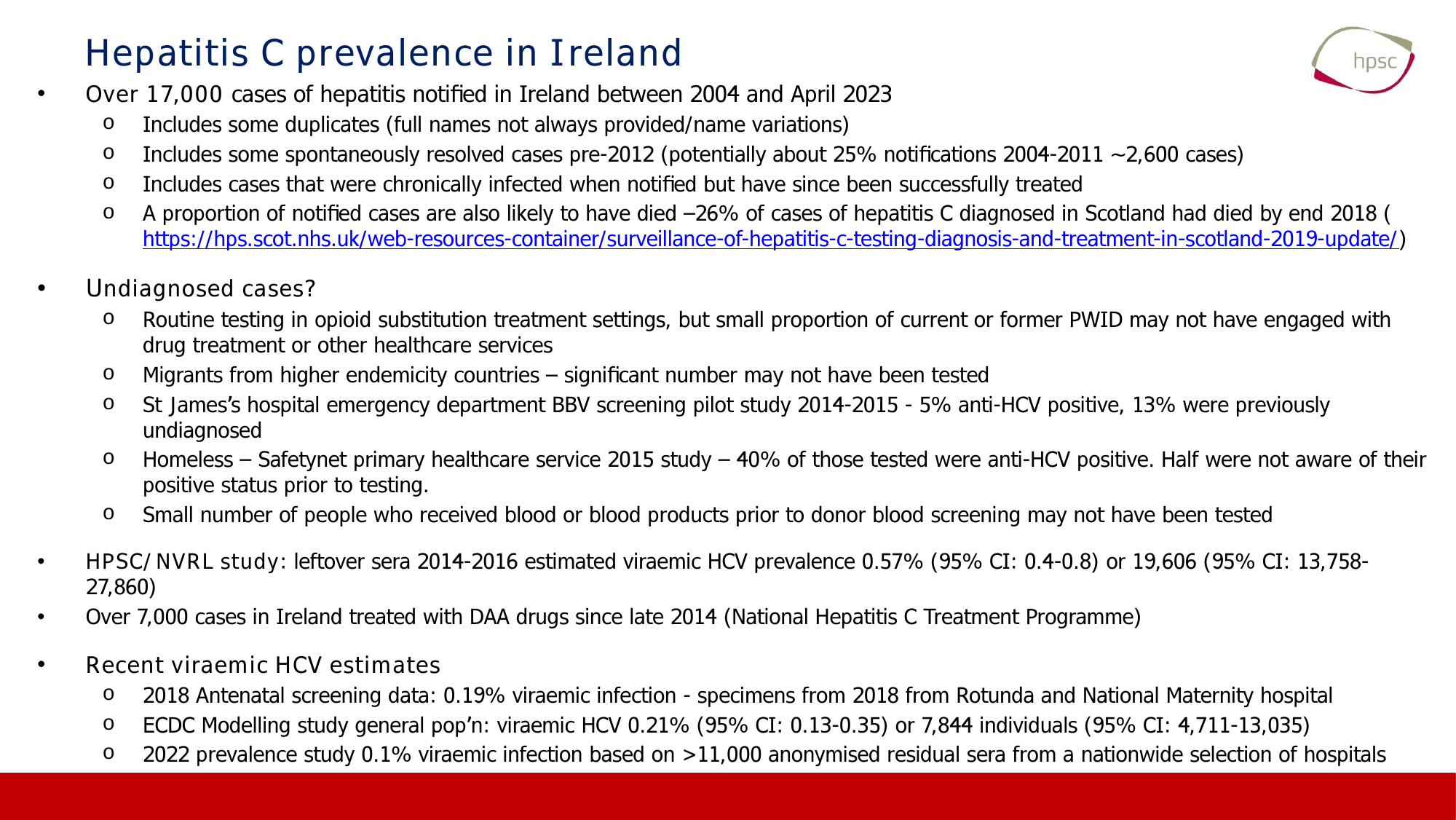

# Hepatitis C prevalence in Ireland
Over 17,000 cases of hepatitis notified in Ireland between 2004 and April 2023
Includes some duplicates (full names not always provided/name variations)
Includes some spontaneously resolved cases pre-2012 (potentially about 25% notifications 2004-2011 ~2,600 cases)
Includes cases that were chronically infected when notified but have since been successfully treated
A proportion of notified cases are also likely to have died –26% of cases of hepatitis C diagnosed in Scotland had died by end 2018 (https://hps.scot.nhs.uk/web-resources-container/surveillance-of-hepatitis-c-testing-diagnosis-and-treatment-in-scotland-2019-update/)

Undiagnosed cases?
Routine testing in opioid substitution treatment settings, but small proportion of current or former PWID may not have engaged with drug treatment or other healthcare services
Migrants from higher endemicity countries – significant number may not have been tested
St James’s hospital emergency department BBV screening pilot study 2014-2015 - 5% anti-HCV positive, 13% were previously undiagnosed
Homeless – Safetynet primary healthcare service 2015 study – 40% of those tested were anti-HCV positive. Half were not aware of their positive status prior to testing.
Small number of people who received blood or blood products prior to donor blood screening may not have been tested

HPSC/NVRL study: leftover sera 2014-2016 estimated viraemic HCV prevalence 0.57% (95% CI: 0.4-0.8) or 19,606 (95% CI: 13,758-27,860)
Over 7,000 cases in Ireland treated with DAA drugs since late 2014 (National Hepatitis C Treatment Programme)

Recent viraemic HCV estimates
2018 Antenatal screening data: 0.19% viraemic infection - specimens from 2018 from Rotunda and National Maternity hospital
ECDC Modelling study general pop’n: viraemic HCV 0.21% (95% CI: 0.13-0.35) or 7,844 individuals (95% CI: 4,711-13,035)
2022 prevalence study 0.1% viraemic infection based on >11,000 anonymised residual sera from a nationwide selection of hospitals